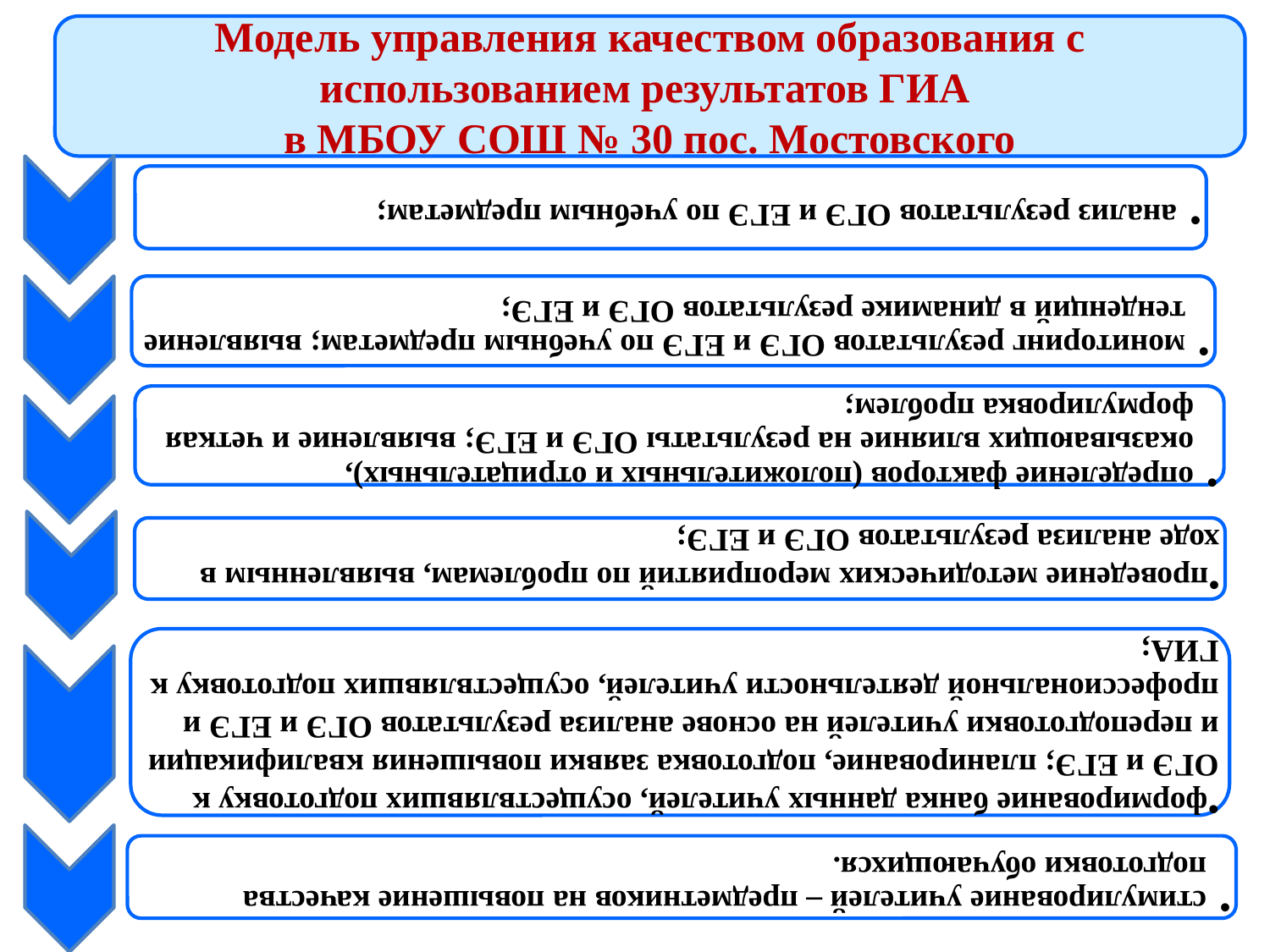

Модель управления качеством образования с использованием результатов ГИА
в МБОУ СОШ № 30 пос. Мостовского

анализ результатов ОГЭ и ЕГЭ по учебным предметам;

мониторинг результатов ОГЭ и ЕГЭ по учебным предметам; выявление тенденций в динамике результатов ОГЭ и ЕГЭ;

определение факторов (положительных и отрицательных), оказывающих влияние на результаты ОГЭ и ЕГЭ; выявление и четкая формулировка проблем;

проведение методических мероприятий по проблемам, выявленным в ходе анализа результатов ОГЭ и ЕГЭ;

формирование банка данных учителей, осуществлявших подготовку к ОГЭ и ЕГЭ; планирование, подготовка заявки повышения квалификации и переподготовки учителей на основе анализа результатов ОГЭ и ЕГЭ и профессиональной деятельности учителей, осуществлявших подготовку к ГИА;

стимулирование учителей – предметников на повышение качества подготовки обучающихся.